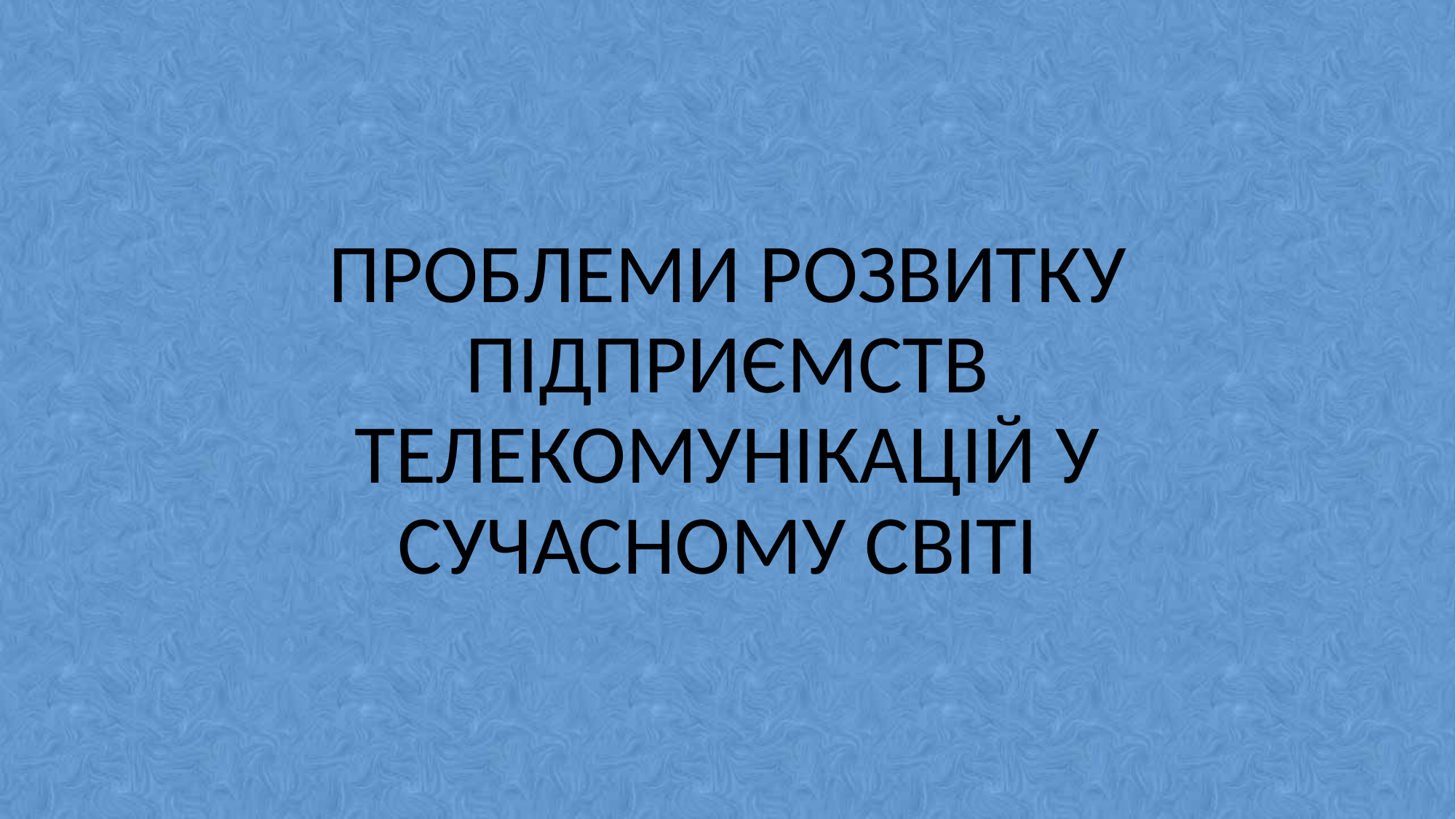

# ПРОБЛЕМИ РОЗВИТКУ ПІДПРИЄМСТВ ТЕЛЕКОМУНІКАЦІЙ У СУЧАСНОМУ СВІТІ